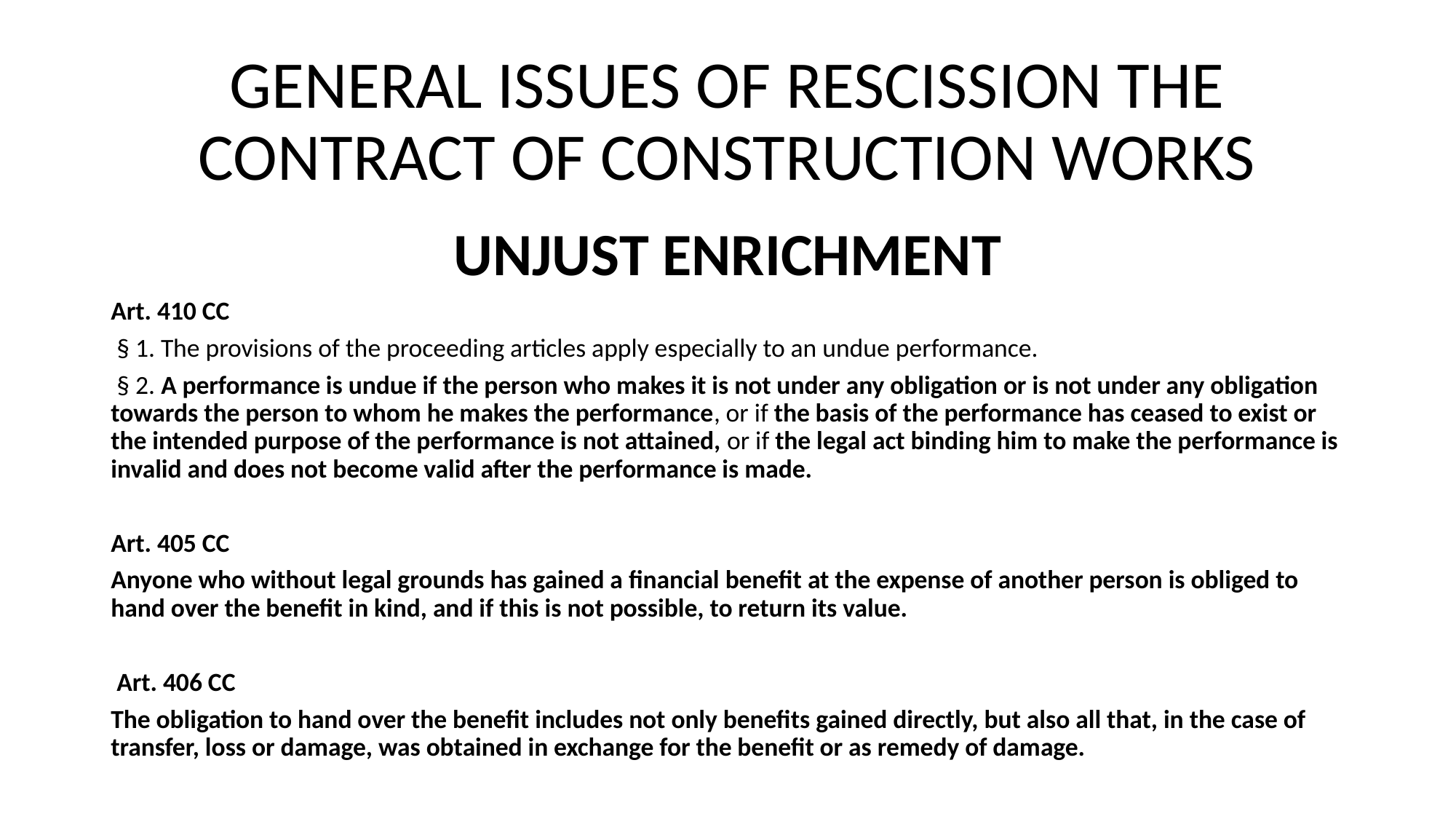

# GENERAL ISSUES OF RESCISSION THE CONTRACT OF CONSTRUCTION WORKS
UNJUST ENRICHMENT
Art. 410 CC
 § 1. The provisions of the proceeding articles apply especially to an undue performance.
 § 2. A performance is undue if the person who makes it is not under any obligation or is not under any obligation towards the person to whom he makes the performance, or if the basis of the performance has ceased to exist or the intended purpose of the performance is not attained, or if the legal act binding him to make the performance is invalid and does not become valid after the performance is made.

Art. 405 CC
Anyone who without legal grounds has gained a financial benefit at the expense of another person is obliged to hand over the benefit in kind, and if this is not possible, to return its value.

 Art. 406 CC
The obligation to hand over the benefit includes not only benefits gained directly, but also all that, in the case of transfer, loss or damage, was obtained in exchange for the benefit or as remedy of damage.